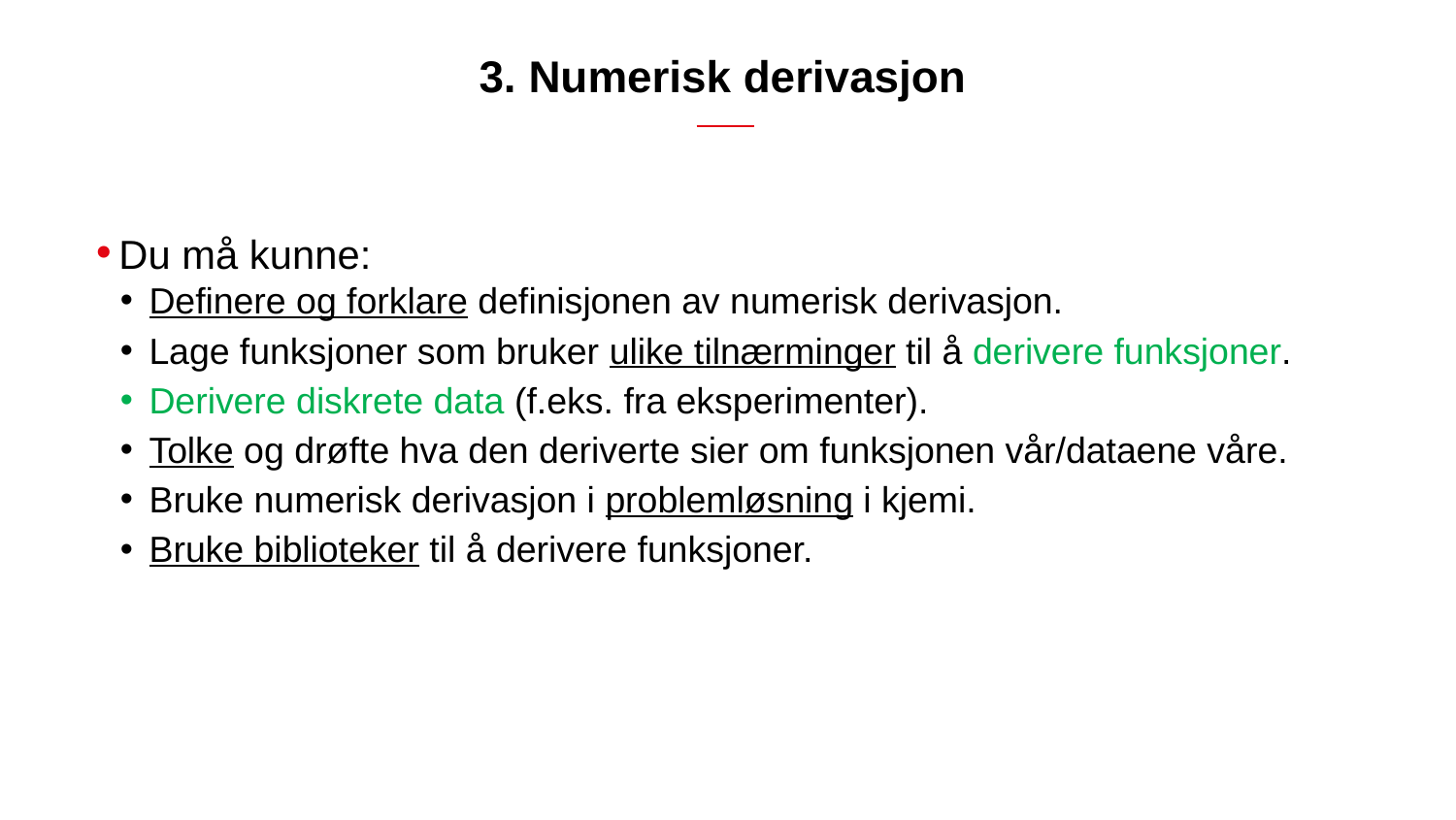

# 3. Numerisk derivasjon
Du må kunne:
Definere og forklare definisjonen av numerisk derivasjon.
Lage funksjoner som bruker ulike tilnærminger til å derivere funksjoner.
Derivere diskrete data (f.eks. fra eksperimenter).
Tolke og drøfte hva den deriverte sier om funksjonen vår/dataene våre.
Bruke numerisk derivasjon i problemløsning i kjemi.
Bruke biblioteker til å derivere funksjoner.